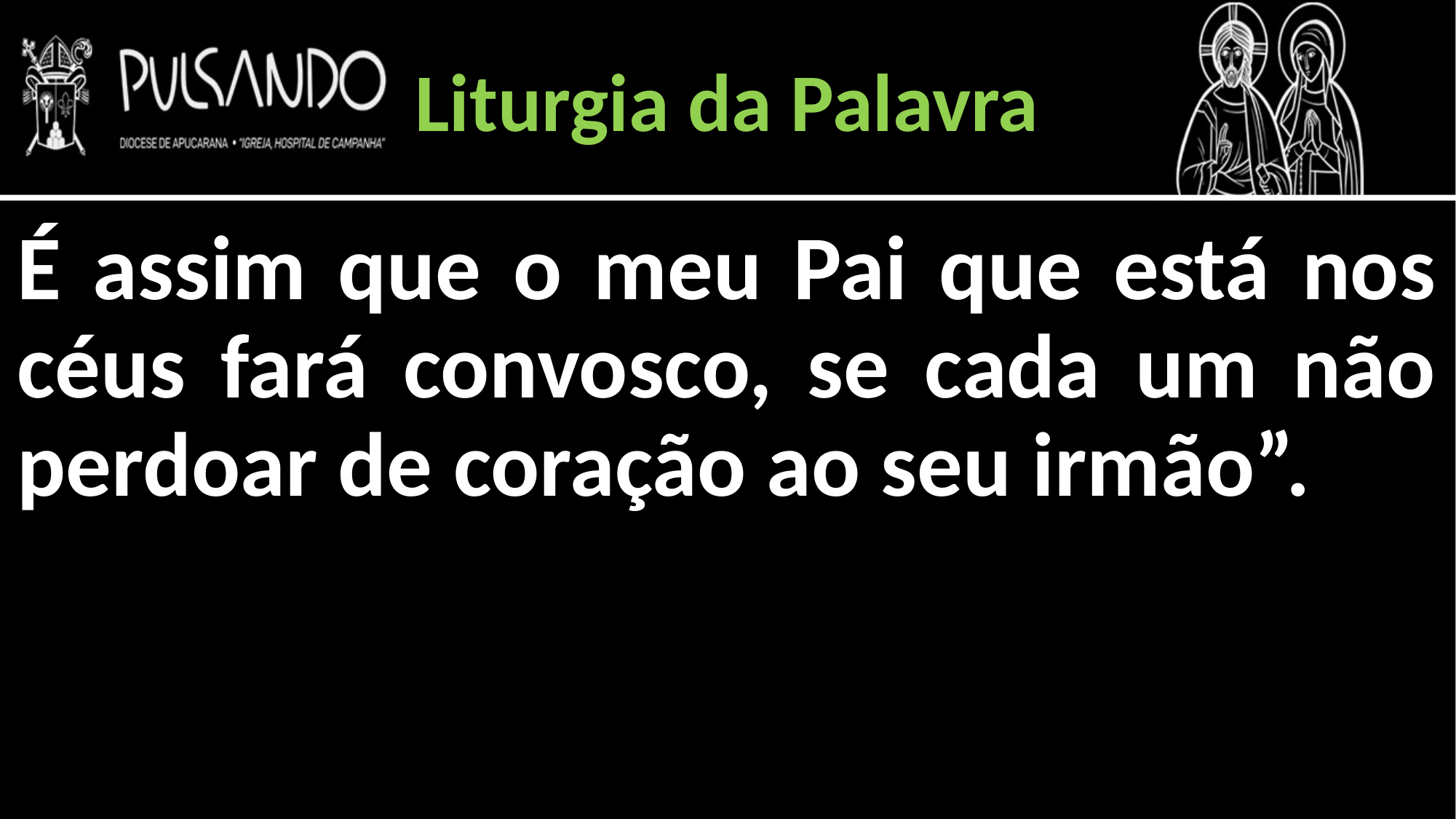

Liturgia da Palavra
É assim que o meu Pai que está nos céus fará convosco, se cada um não perdoar de coração ao seu irmão”.